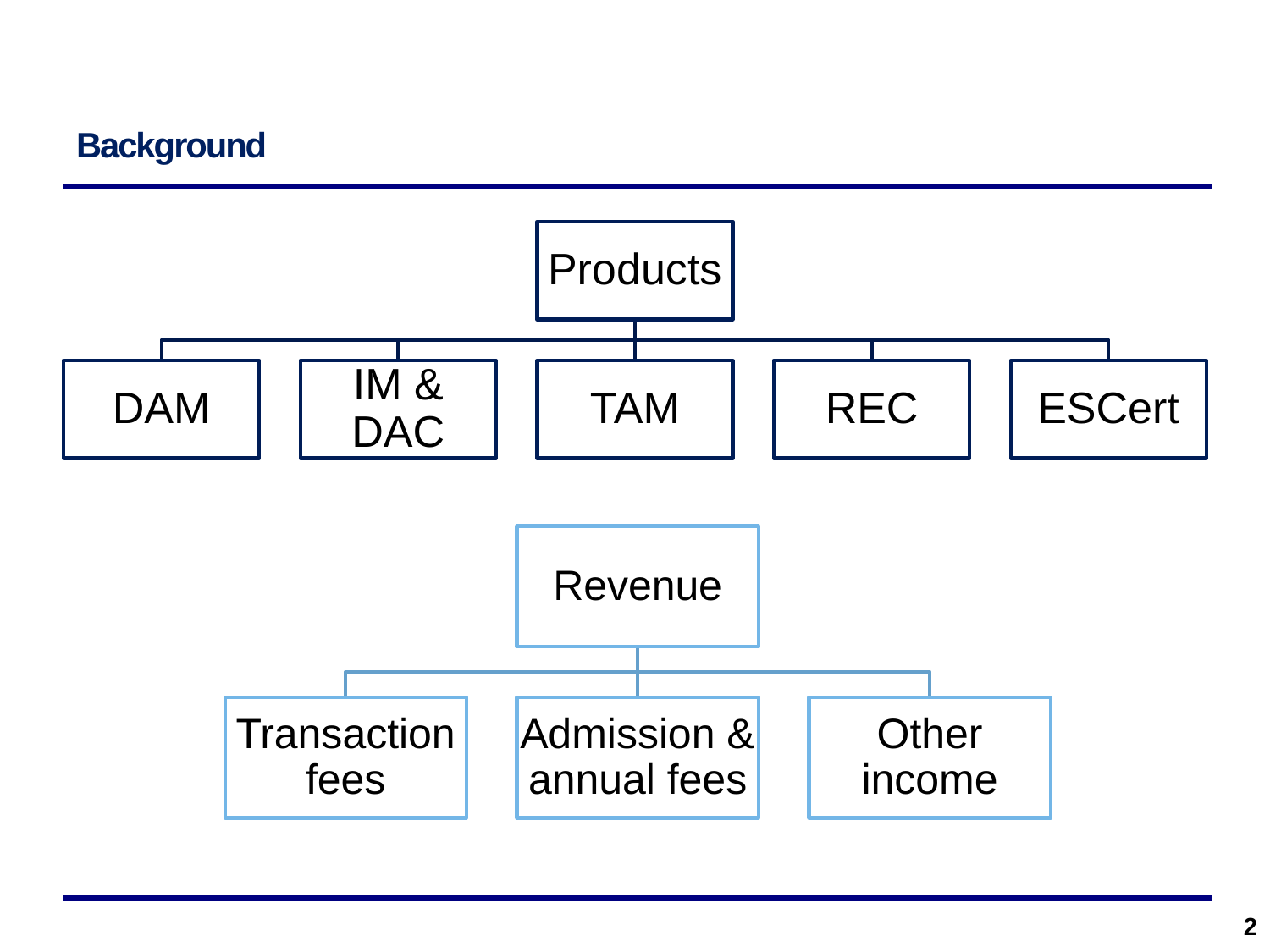

# Background
Products
DAM
IM & DAC
TAM
REC
ESCert
Revenue
Transaction fees
Admission & annual fees
Other income
2